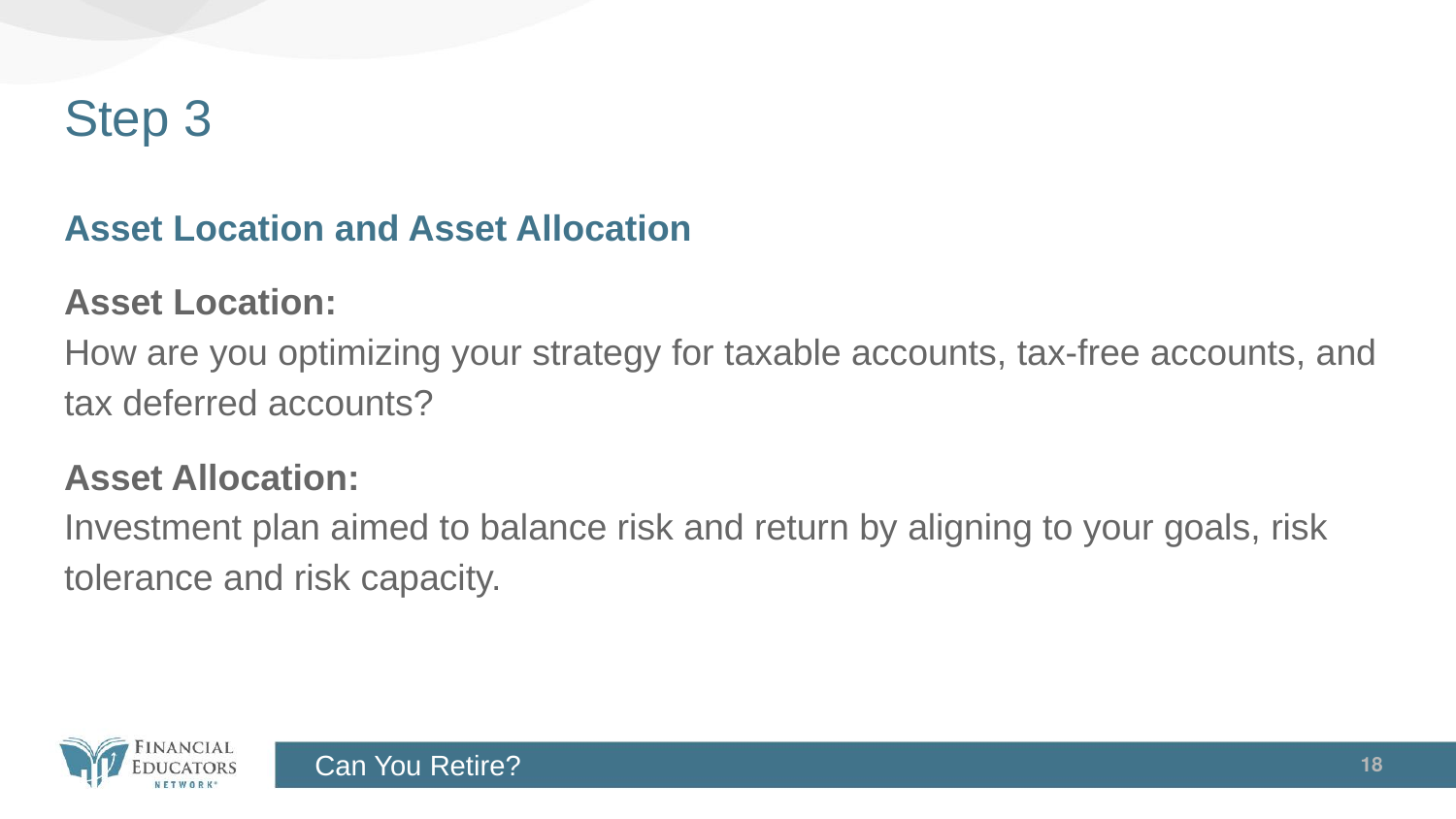

# Step 3
Asset Location and Asset Allocation
Asset Location:
How are you optimizing your strategy for taxable accounts, tax-free accounts, and tax deferred accounts?
Asset Allocation:
Investment plan aimed to balance risk and return by aligning to your goals, risk tolerance and risk capacity.

18